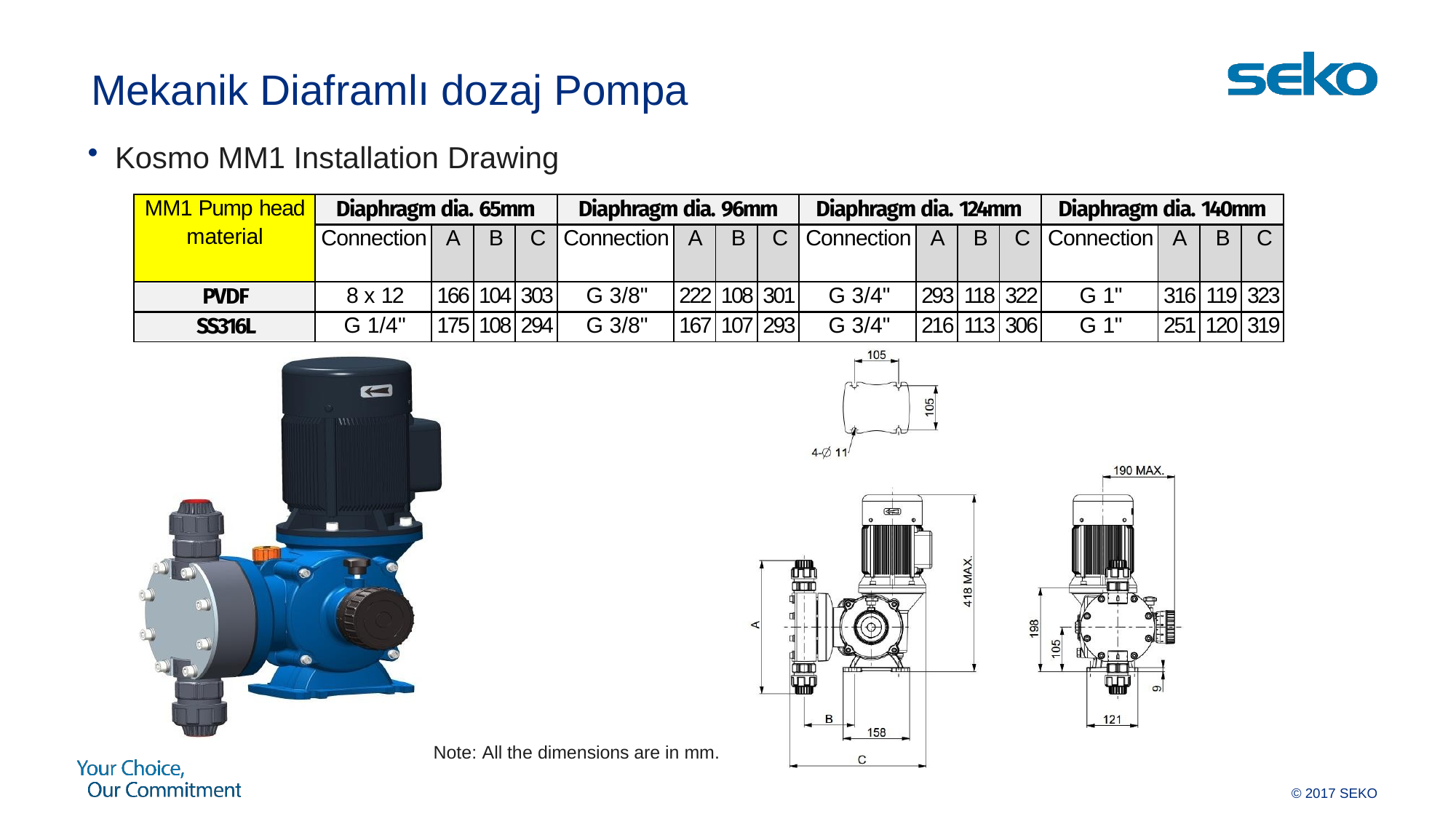

# Mekanik Diaframlı dozaj Pompa
Kosmo MM1 Installation Drawing
| MM1 Pump head material | Diaphragm dia. 65mm |  |  |  | Diaphragm dia. 96mm |  |  |  | Diaphragm dia. 124mm |  |  |  | Diaphragm dia. 140mm |  |  |  |
| --- | --- | --- | --- | --- | --- | --- | --- | --- | --- | --- | --- | --- | --- | --- | --- | --- |
|  | Connection | A | B | C | Connection | A | B | C | Connection | A | B | C | Connection | A | B | C |
| PVDF | 8 x 12 | 166 | 104 | 303 | G 3/8" | 222 | 108 | 301 | G 3/4" | 293 | 118 | 322 | G 1" | 316 | 119 | 323 |
| SS316L | G 1/4" | 175 | 108 | 294 | G 3/8" | 167 | 107 | 293 | G 3/4" | 216 | 113 | 306 | G 1" | 251 | 120 | 319 |

Note: All the dimensions are in mm.
© 2017 SEKO